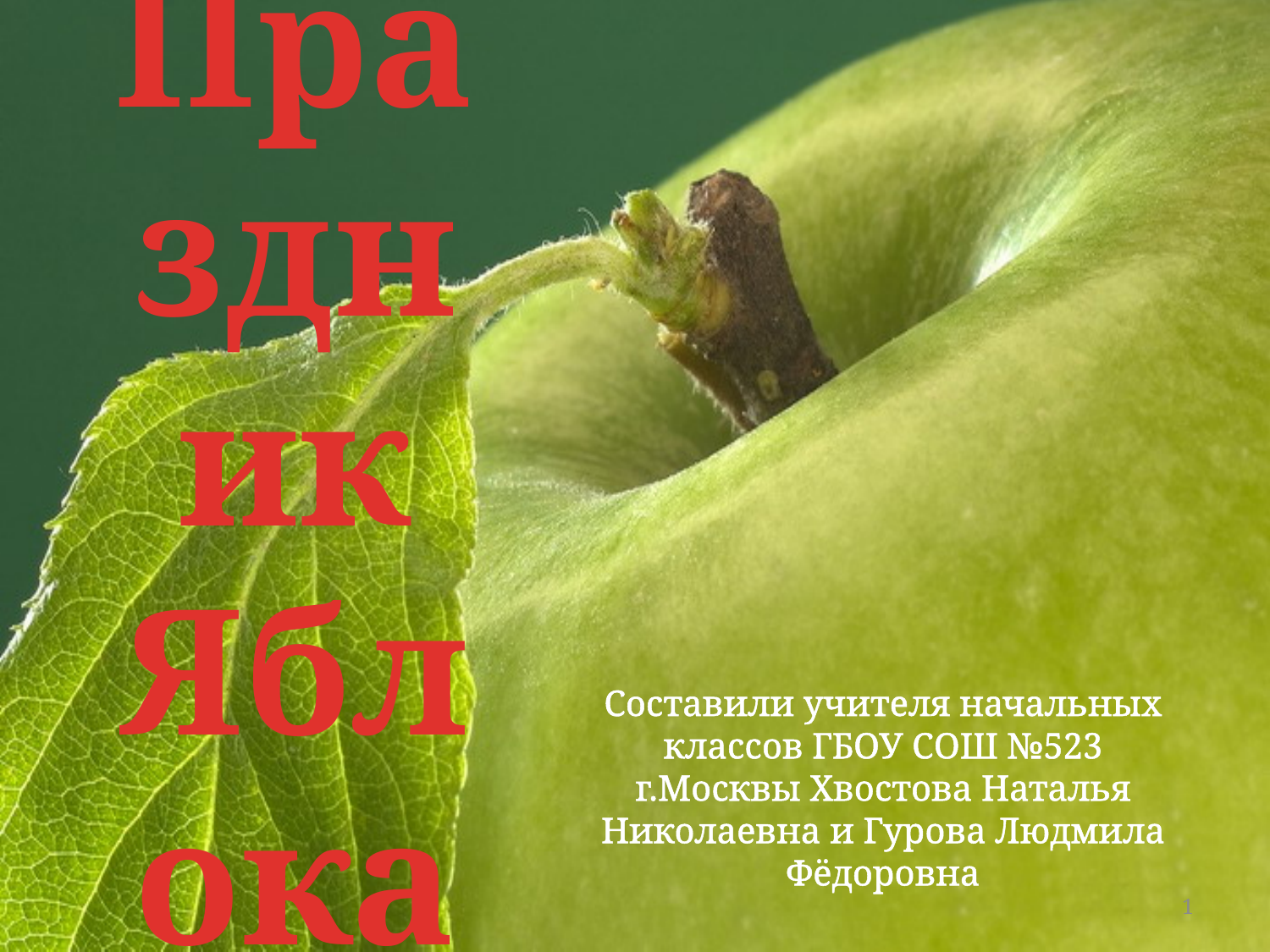

# Праздник Яблока
Составили учителя начальных классов ГБОУ СОШ №523 г.Москвы Хвостова Наталья Николаевна и Гурова Людмила Фёдоровна
1